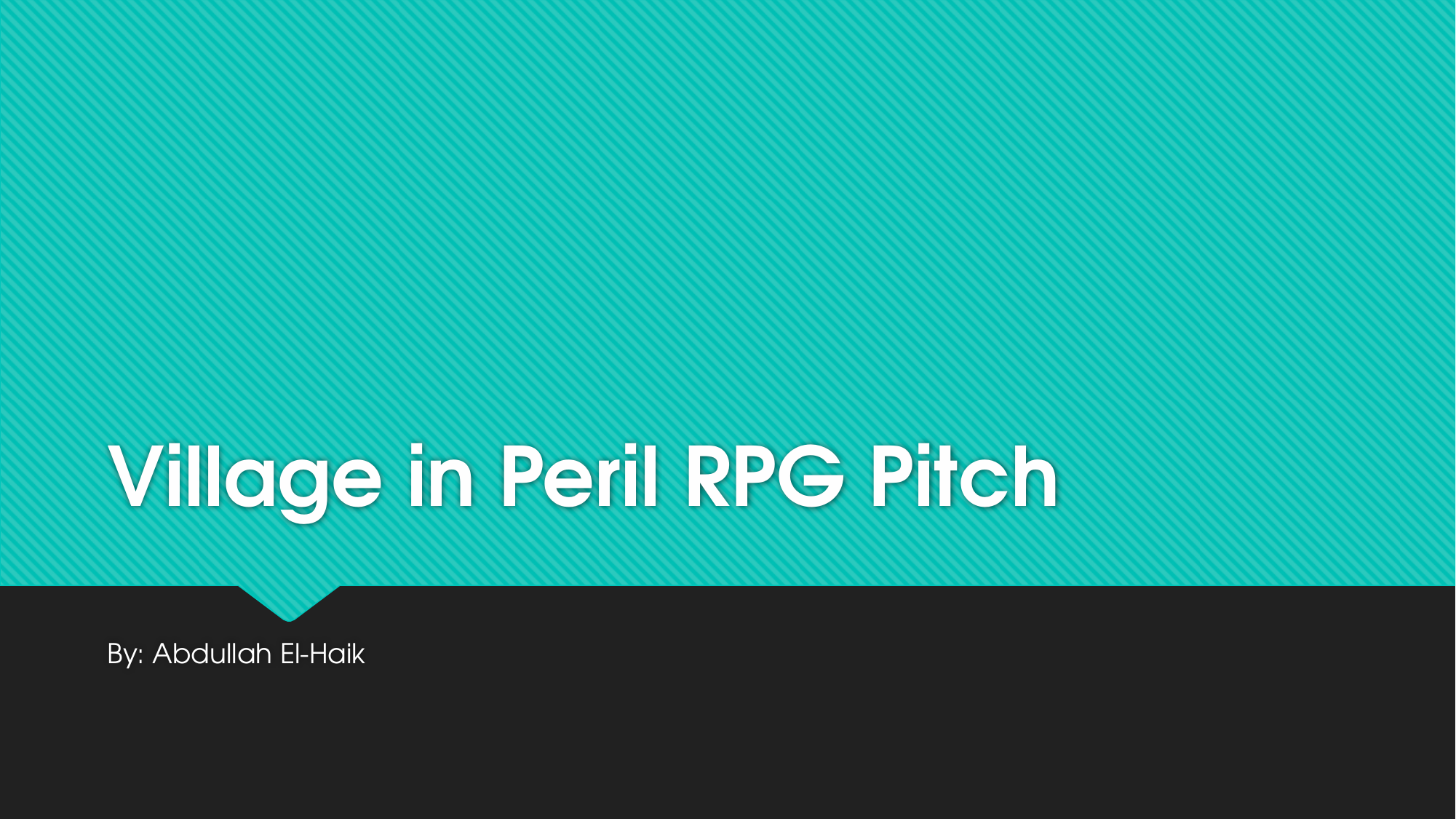

# Village in Peril RPG Pitch
By: Abdullah El-Haik